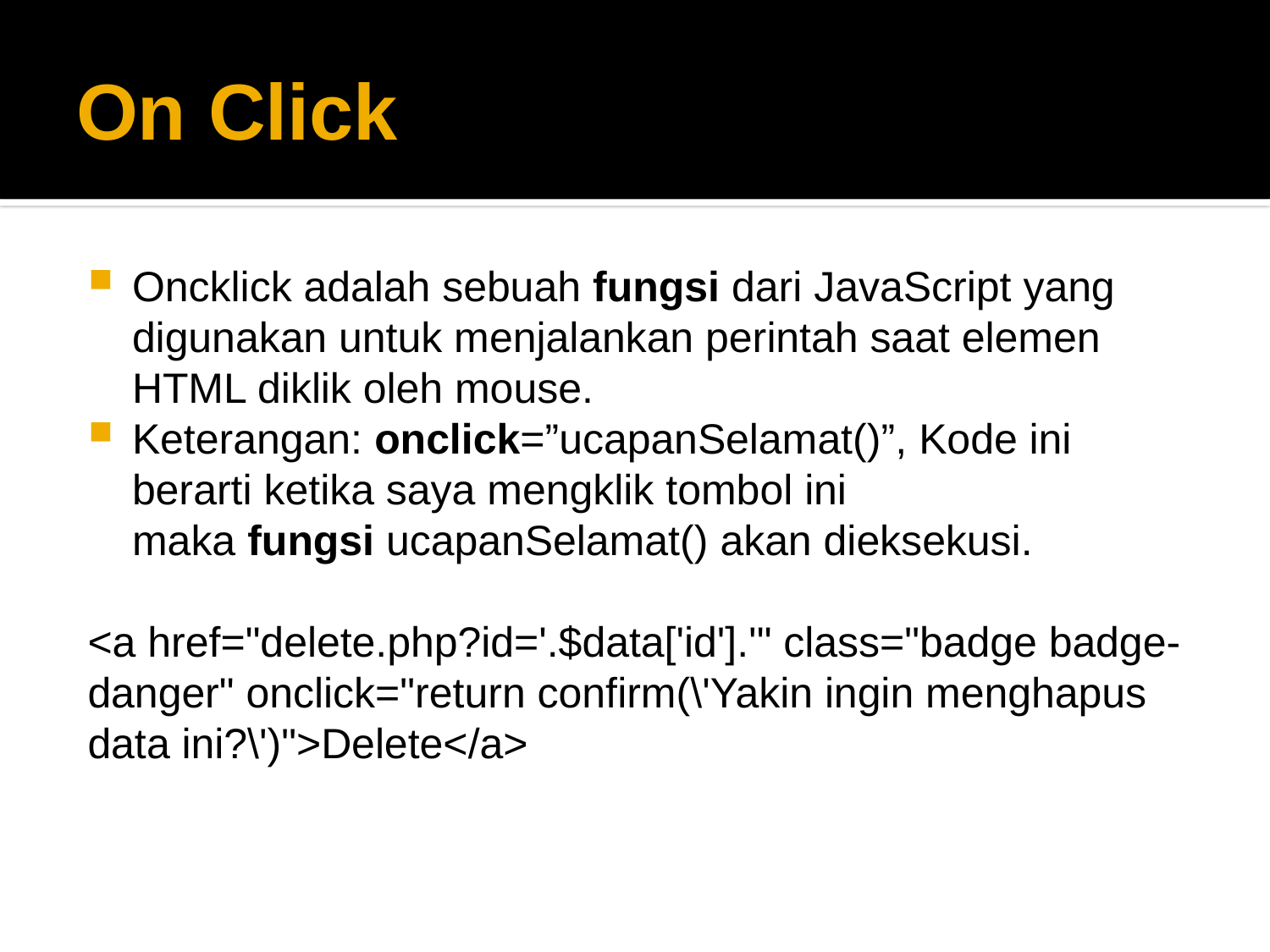

# On Click
Oncklick adalah sebuah fungsi dari JavaScript yang digunakan untuk menjalankan perintah saat elemen HTML diklik oleh mouse.
Keterangan: onclick=”ucapanSelamat()”, Kode ini berarti ketika saya mengklik tombol ini maka fungsi ucapanSelamat() akan dieksekusi.

<a href="delete.php?id='.$data['id'].'" class="badge badge-danger" onclick="return confirm(\'Yakin ingin menghapus data ini?\')">Delete</a>